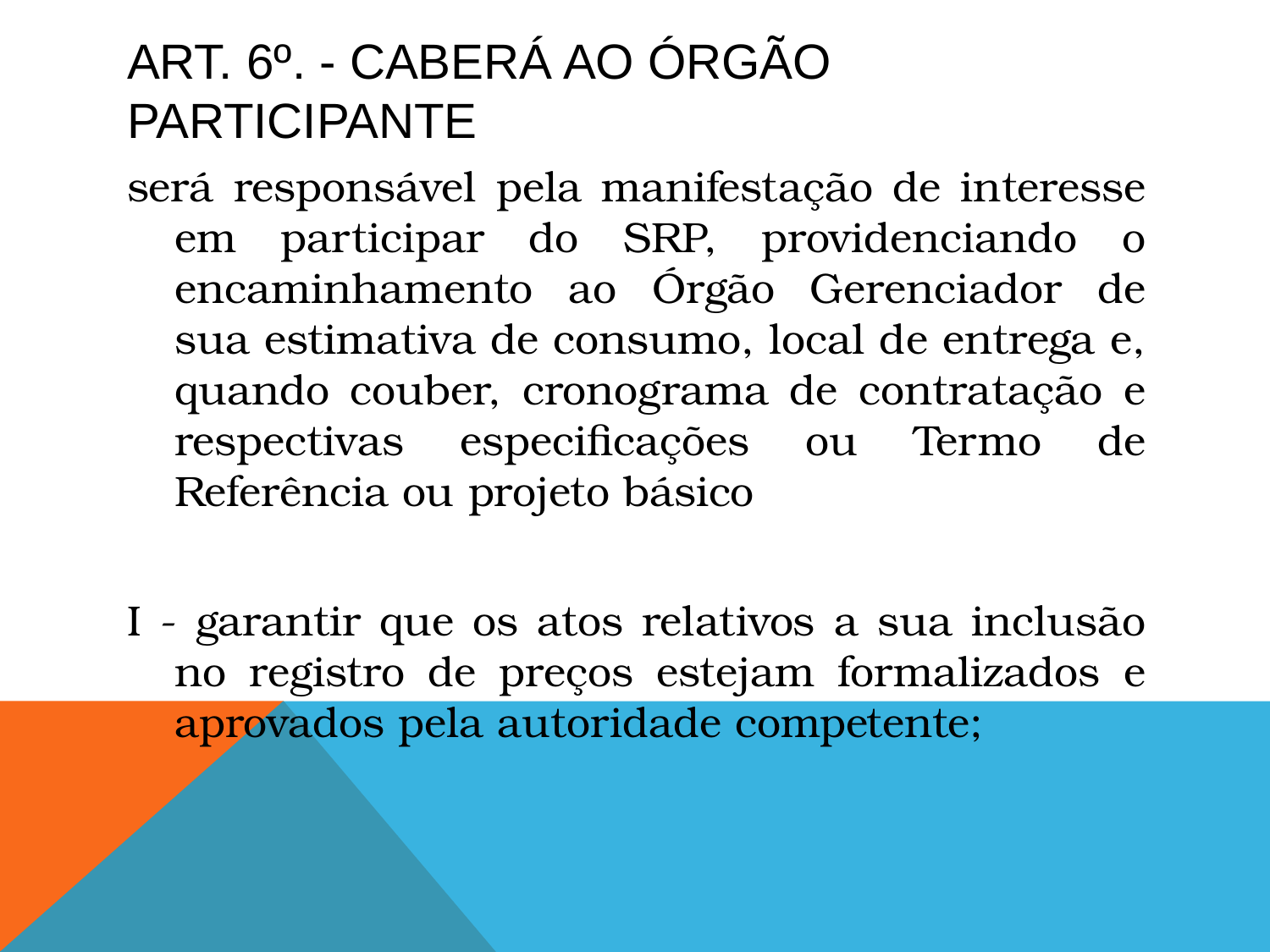

# Art. 6º. - Caberá ao Órgão Participante
será responsável pela manifestação de interesse em participar do SRP, providenciando o encaminhamento ao Órgão Gerenciador de sua estimativa de consumo, local de entrega e, quando couber, cronograma de contratação e respectivas especificações ou Termo de Referência ou projeto básico

I - garantir que os atos relativos a sua inclusão no registro de preços estejam formalizados e aprovados pela autoridade competente;